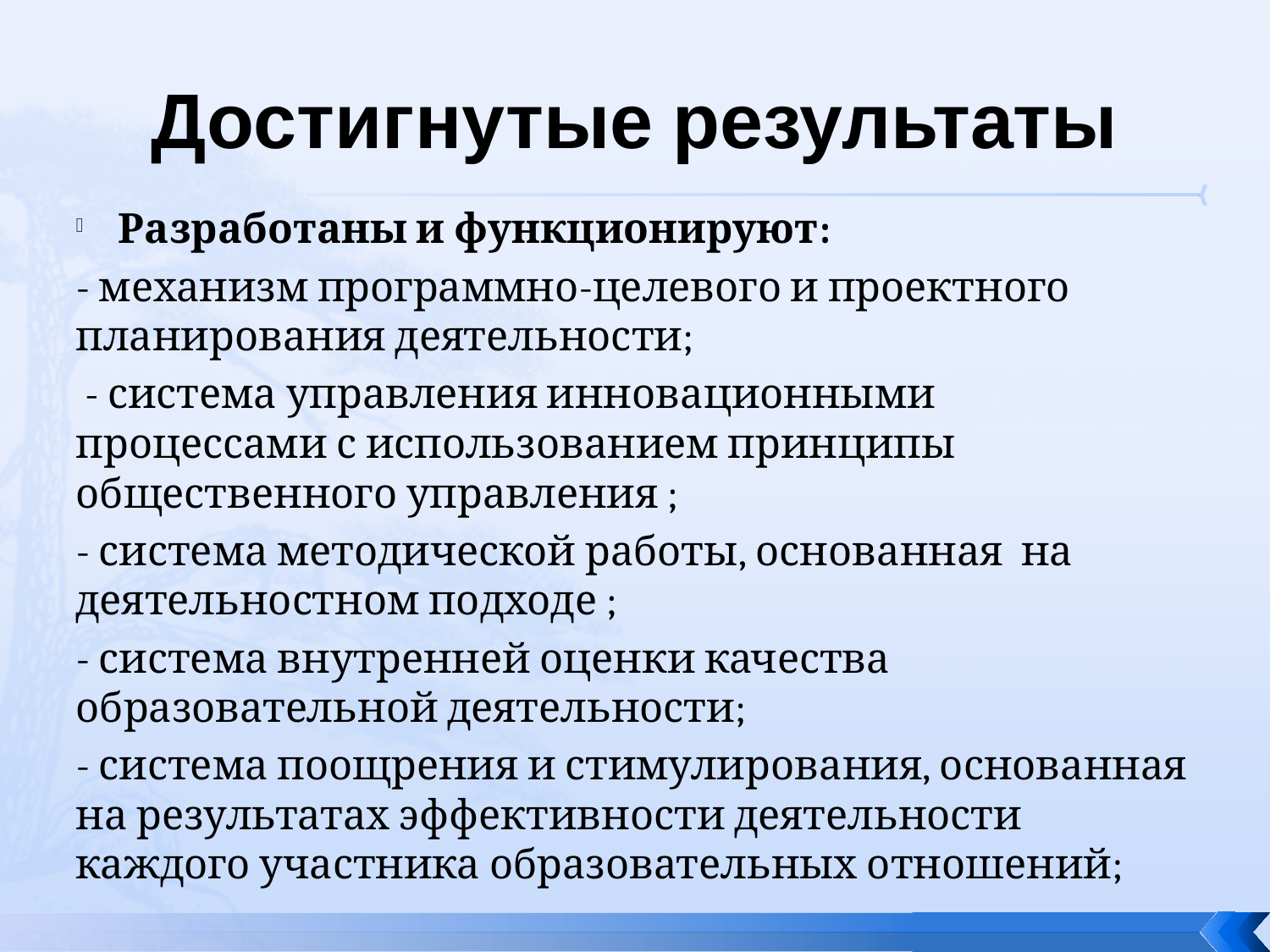

# Достигнутые результаты
Разработаны и функционируют:
- механизм программно-целевого и проектного   планирования деятельности;
 - система управления инновационными процессами с использованием принципы общественного управления ;
- система методической работы, основанная  на деятельностном подходе ;
- система внутренней оценки качества образовательной деятельности;
- система поощрения и стимулирования, основанная на результатах эффективности деятельности каждого участника образовательных отношений;